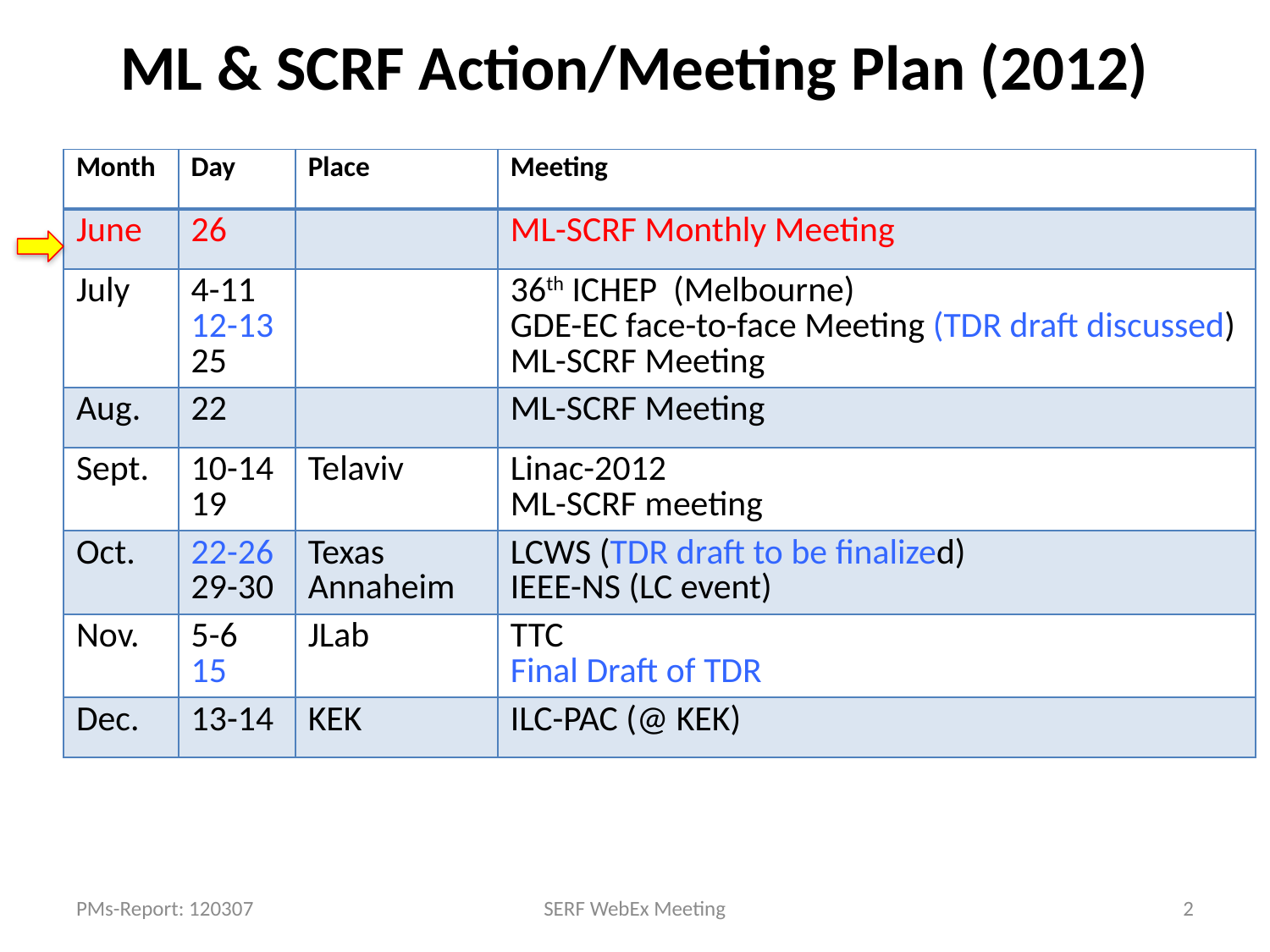

# ML & SCRF Action/Meeting Plan (2012)
| Month | Day | Place | Meeting |
| --- | --- | --- | --- |
| June | 26 |  | ML-SCRF Monthly Meeting |
| July | 4-11 12-13 25 |  | 36th ICHEP (Melbourne) GDE-EC face-to-face Meeting (TDR draft discussed) ML-SCRF Meeting |
| Aug. | 22 |  | ML-SCRF Meeting |
| Sept. | 10-14 19 | Telaviv | Linac-2012 ML-SCRF meeting |
| Oct. | 22-26 29-30 | Texas Annaheim | LCWS (TDR draft to be finalized) IEEE-NS (LC event) |
| Nov. | 5-6 15 | JLab | TTC Final Draft of TDR |
| Dec. | 13-14 | KEK | ILC-PAC (@ KEK) |

PMs-Report: 120307
SERF WebEx Meeting
2